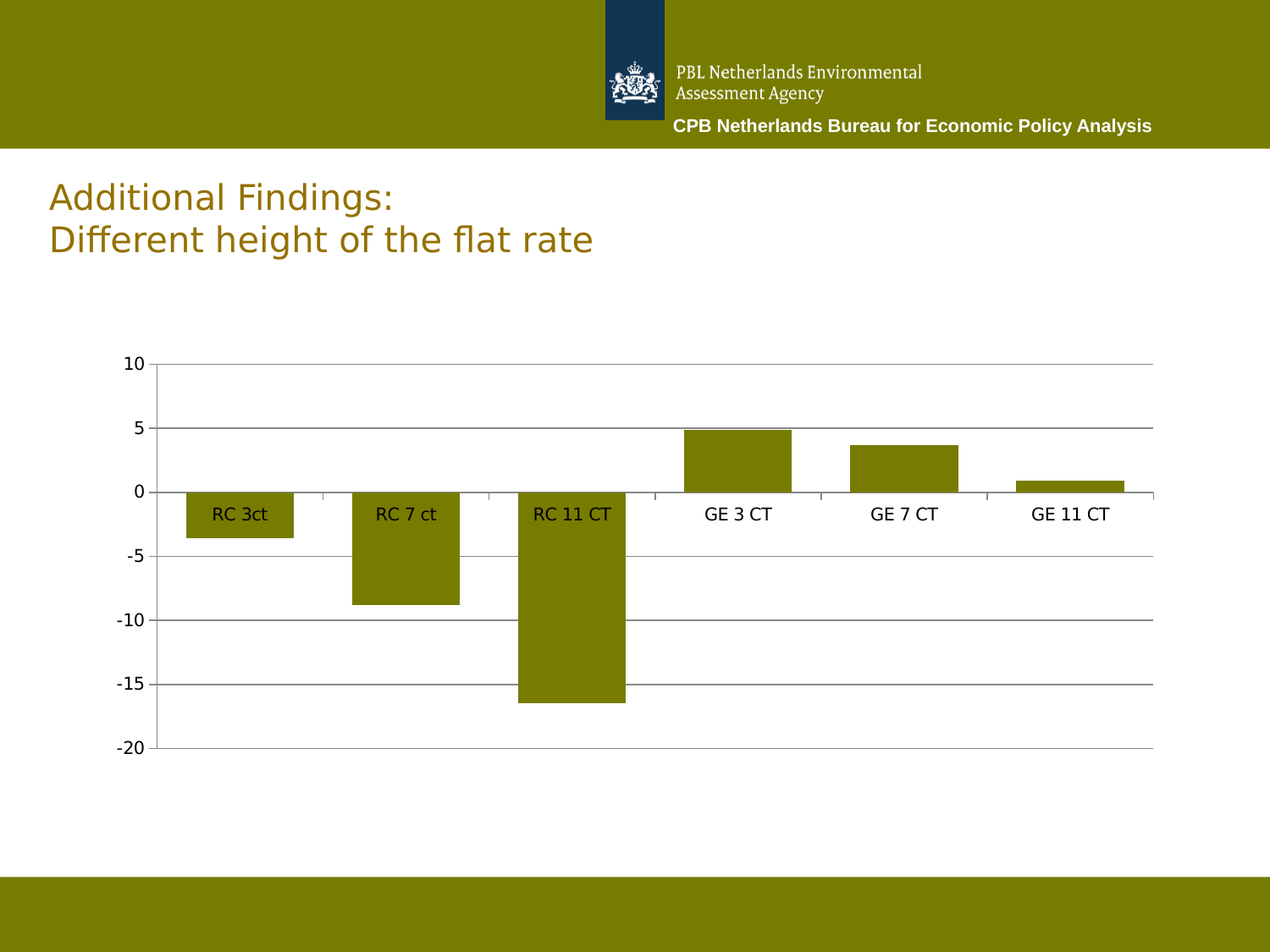

# Additional Findings: Different height of the flat rate

### Chart

| Category |  |
|---|---|
| RC 3ct | -3.6000000000000005 |
| RC 7 ct | -8.8 |
| RC 11 CT | -16.5 |
| GE 3 CT | 4.9 |
| GE 7 CT | 3.7 |
| GE 11 CT | 0.9000000000000004 |